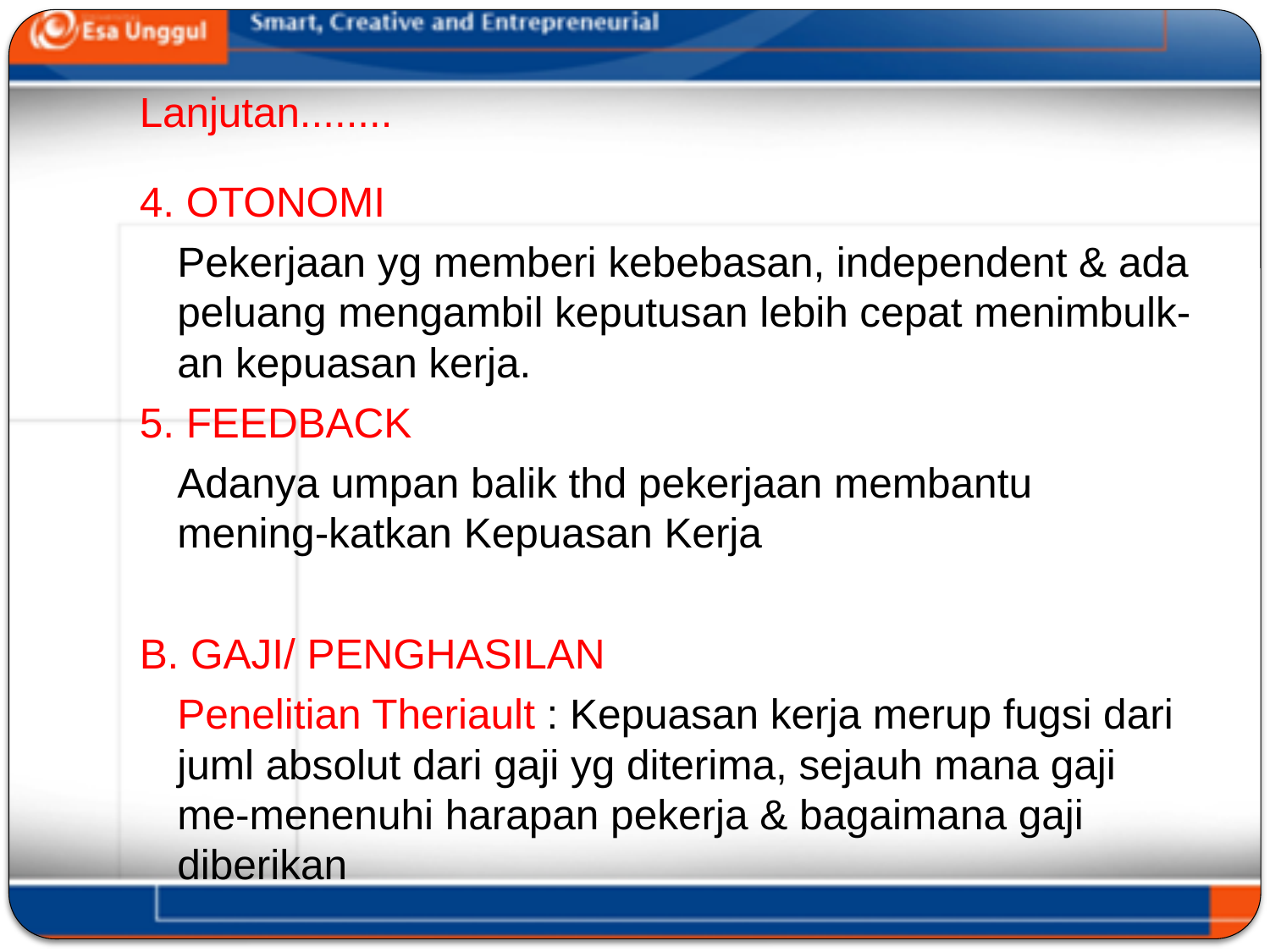

# Lanjutan........
4. OTONOMI
	Pekerjaan yg memberi kebebasan, independent & ada peluang mengambil keputusan lebih cepat menimbulk-an kepuasan kerja.
5. FEEDBACK
	Adanya umpan balik thd pekerjaan membantu mening-katkan Kepuasan Kerja

B. GAJI/ PENGHASILAN
	Penelitian Theriault : Kepuasan kerja merup fugsi dari juml absolut dari gaji yg diterima, sejauh mana gaji me-menenuhi harapan pekerja & bagaimana gaji diberikan